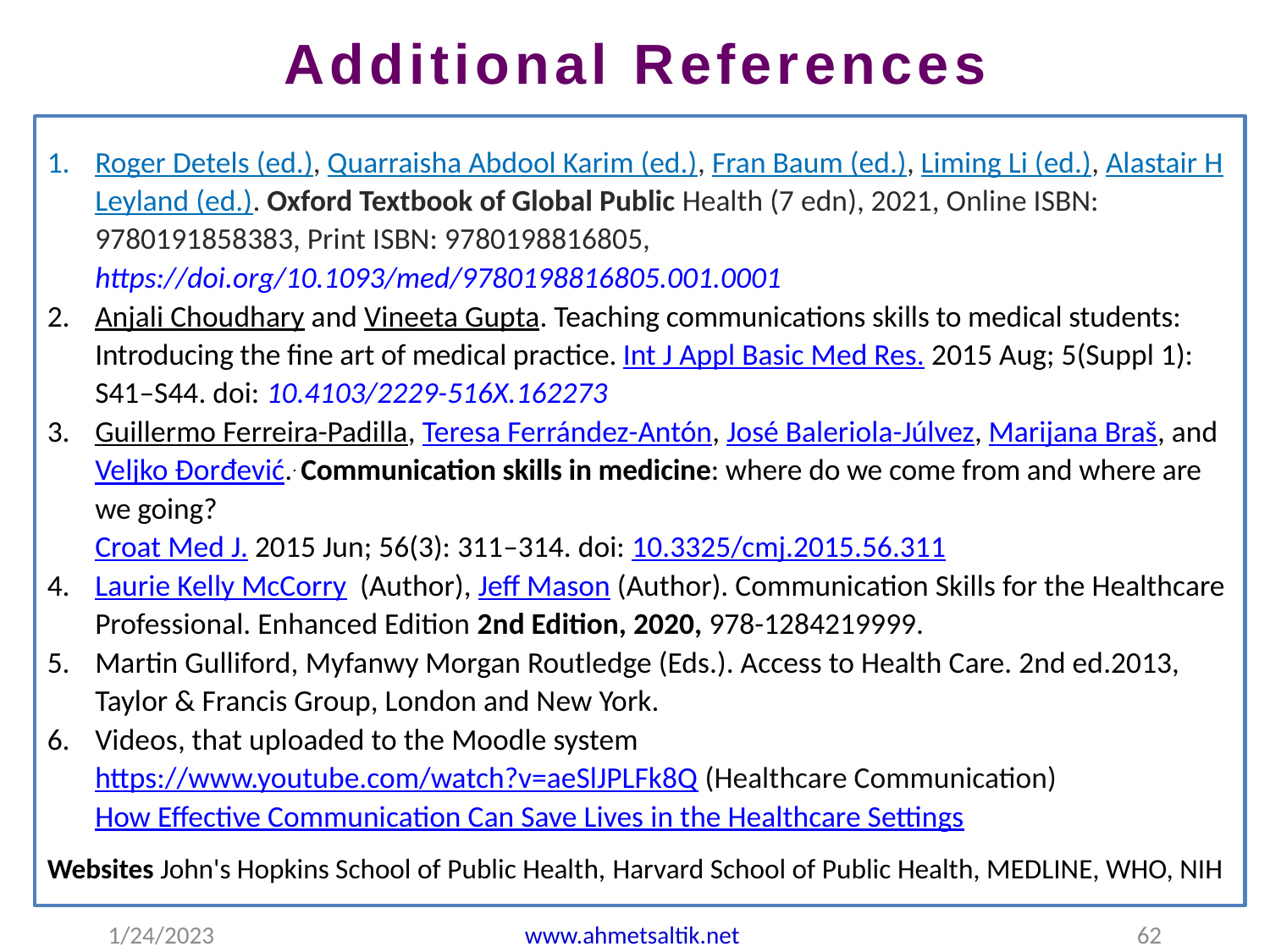

Additional References

Roger Detels (ed.), Quarraisha Abdool Karim (ed.), Fran Baum (ed.), Liming Li (ed.), Alastair H Leyland (ed.). Oxford Textbook of Global Public Health (7 edn), 2021, Online ISBN: 9780191858383, Print ISBN: 9780198816805, https://doi.org/10.1093/med/9780198816805.001.0001
Anjali Choudhary and Vineeta Gupta. Teaching communications skills to medical students: Introducing the fine art of medical practice. Int J Appl Basic Med Res. 2015 Aug; 5(Suppl 1):
S41–S44. doi: 10.4103/2229-516X.162273
Guillermo Ferreira-Padilla, Teresa Ferrández-Antón, José Baleriola-Júlvez, Marijana Braš, and Veljko Đorđević.. Communication skills in medicine: where do we come from and where are we going?
Croat Med J. 2015 Jun; 56(3): 311–314. doi: 10.3325/cmj.2015.56.311
Laurie Kelly McCorry  (Author), Jeff Mason (Author). Communication Skills for the Healthcare Professional. Enhanced Edition 2nd Edition, 2020, 978-1284219999.
Martin Gulliford, Myfanwy Morgan Routledge (Eds.). Access to Health Care. 2nd ed.2013,
Taylor & Francis Group, London and New York.
Videos, that uploaded to the Moodle system
https://www.youtube.com/watch?v=aeSlJPLFk8Q (Healthcare Communication)
How Effective Communication Can Save Lives in the Healthcare Settings

Websites John's Hopkins School of Public Health, Harvard School of Public Health, MEDLINE, WHO, NIH
1/24/2023
www.ahmetsaltik.net
62